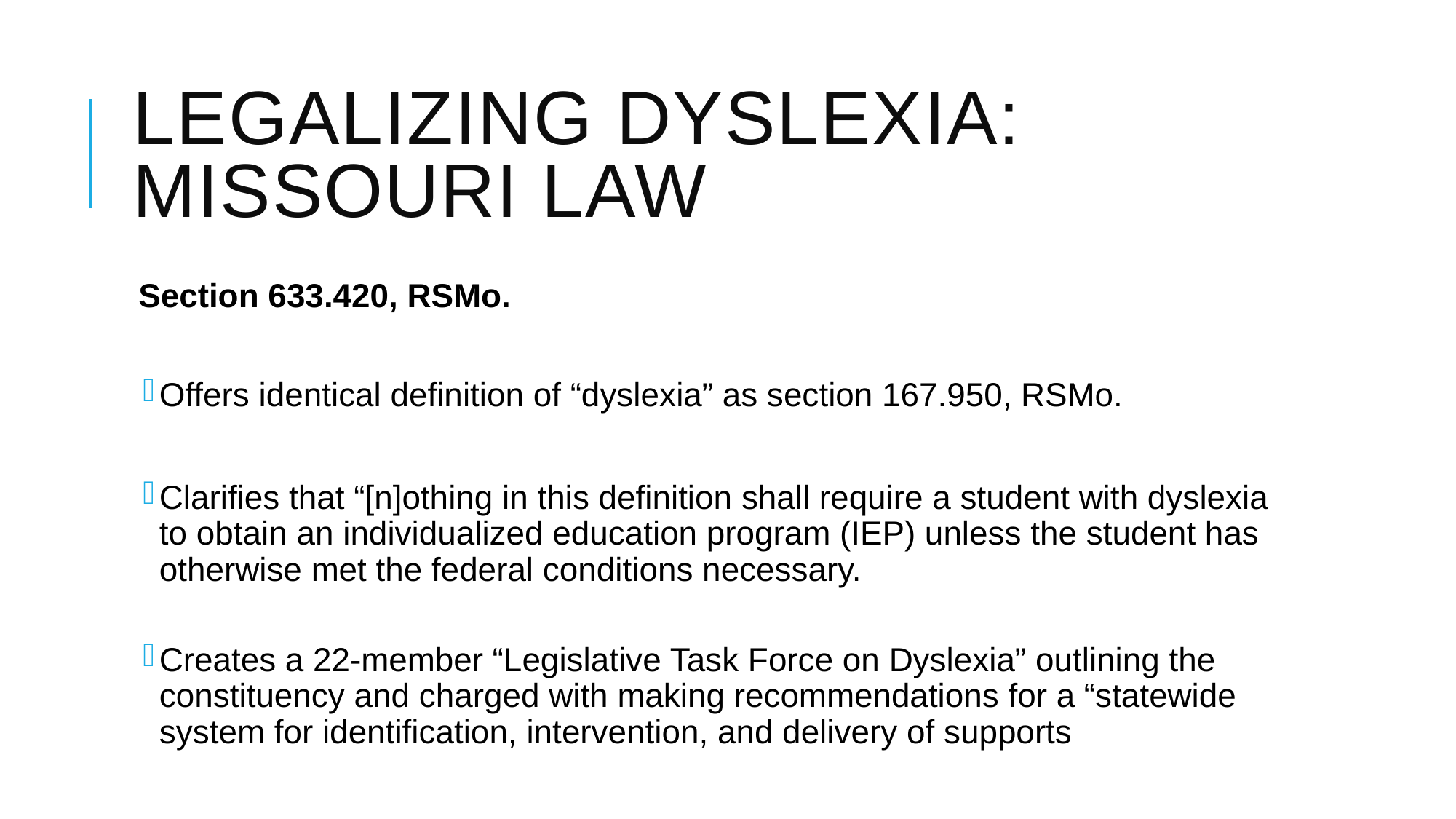

# Legalizing dyslexia:  Missouri law
Section 633.420, RSMo.

Offers identical definition of “dyslexia” as section 167.950, RSMo.

Clarifies that “[n]othing in this definition shall require a student with dyslexia to obtain an individualized education program (IEP) unless the student has otherwise met the federal conditions necessary.

Creates a 22-member “Legislative Task Force on Dyslexia” outlining the constituency and charged with making recommendations for a “statewide system for identification, intervention, and delivery of supports